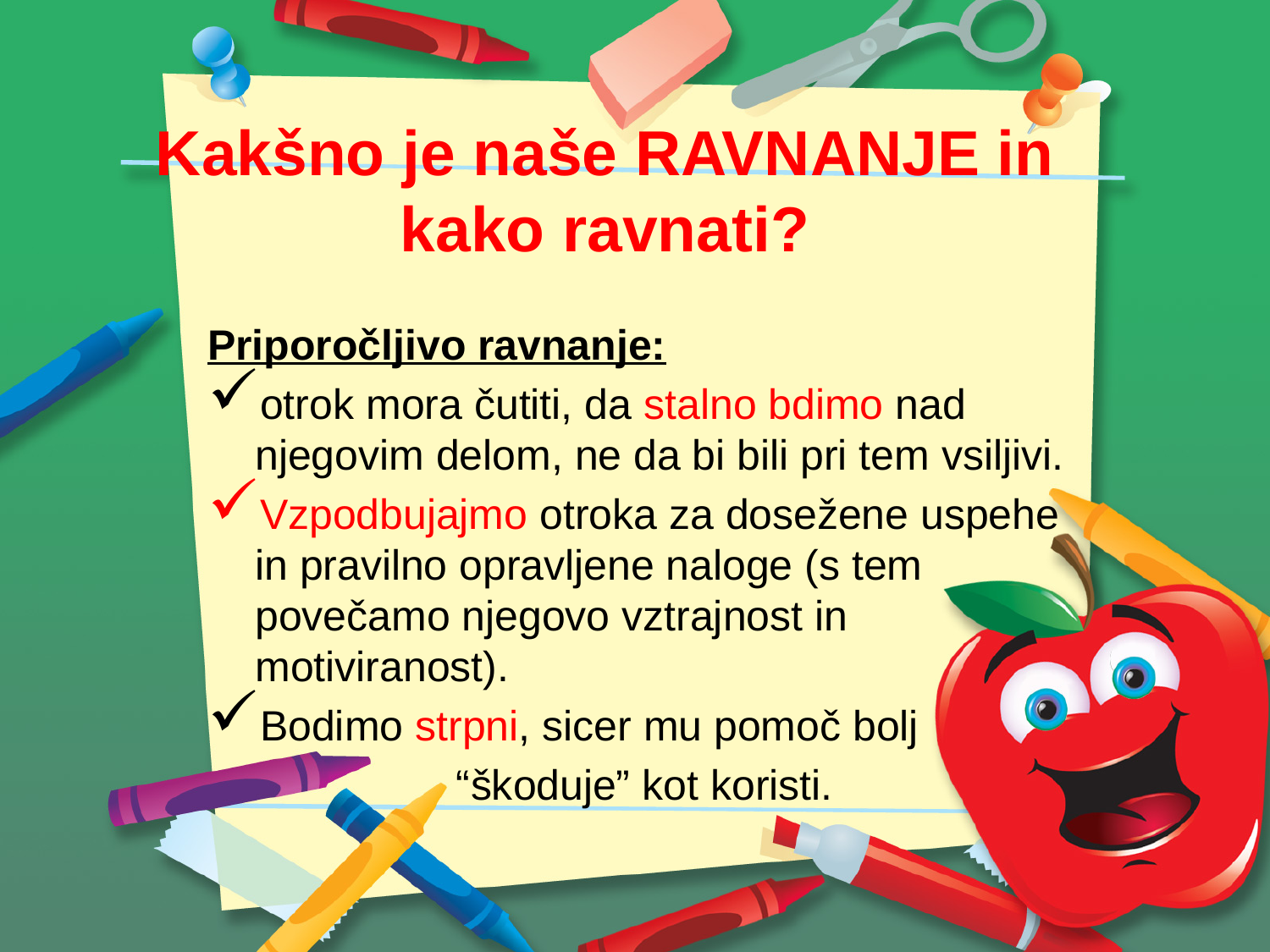

# Kakšno je naše RAVNANJE in kako ravnati?
Priporočljivo ravnanje:
otrok mora čutiti, da stalno bdimo nad njegovim delom, ne da bi bili pri tem vsiljivi.
Vzpodbujajmo otroka za dosežene uspehe in pravilno opravljene naloge (s tem povečamo njegovo vztrajnost in motiviranost).
Bodimo strpni, sicer mu pomoč bolj
                     “škoduje” kot koristi.